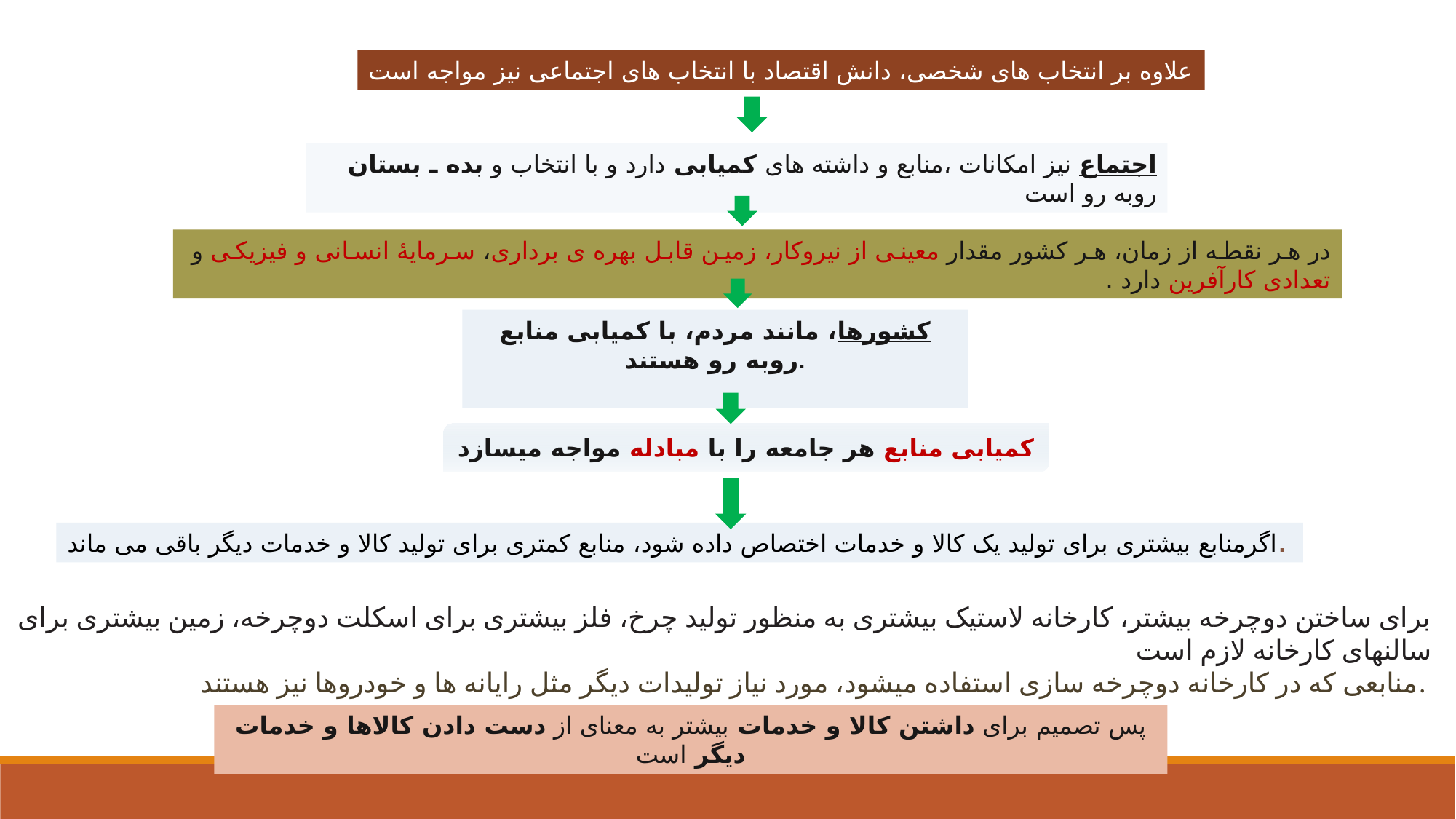

علاوه بر انتخاب های شخصی، دانش اقتصاد با انتخاب های اجتماعی نیز مواجه است

اجتماع نیز امکانات ،منابع و داشته های کمیابی دارد و با انتخاب و بده ـ بستان روبه رو است

در هر نقطه از زمان، هر کشور مقدار معینی از نیروکار، زمین قابل بهره ی برداری، سرمایۀ انسانی و فیزیکی و تعدادی کارآفرین دارد .

کشورها، مانند مردم، با کمیابی منابع روبه رو هستند.

کمیابی منابع هر جامعه را با مبادله مواجه میسازد

اگرمنابع بیشتری برای تولید یک کالا و خدمات اختصاص داده شود، منابع کمتری برای تولید کالا و خدمات دیگر باقی می ماند.
برای ساختن دوچرخه بیشتر، کارخانه لاستیک بیشتری به منظور تولید چرخ، فلز بیشتری برای اسکلت دوچرخه، زمین بیشتری برای سالنهای کارخانه لازم است
منابعی که در کارخانه دوچرخه سازی استفاده میشود، مورد نیاز تولیدات دیگر مثل رایانه ها و خودروها نیز هستند.
پس تصمیم برای داشتن کالا و خدمات بیشتر به معنای از دست دادن کالاها و خدمات دیگر است